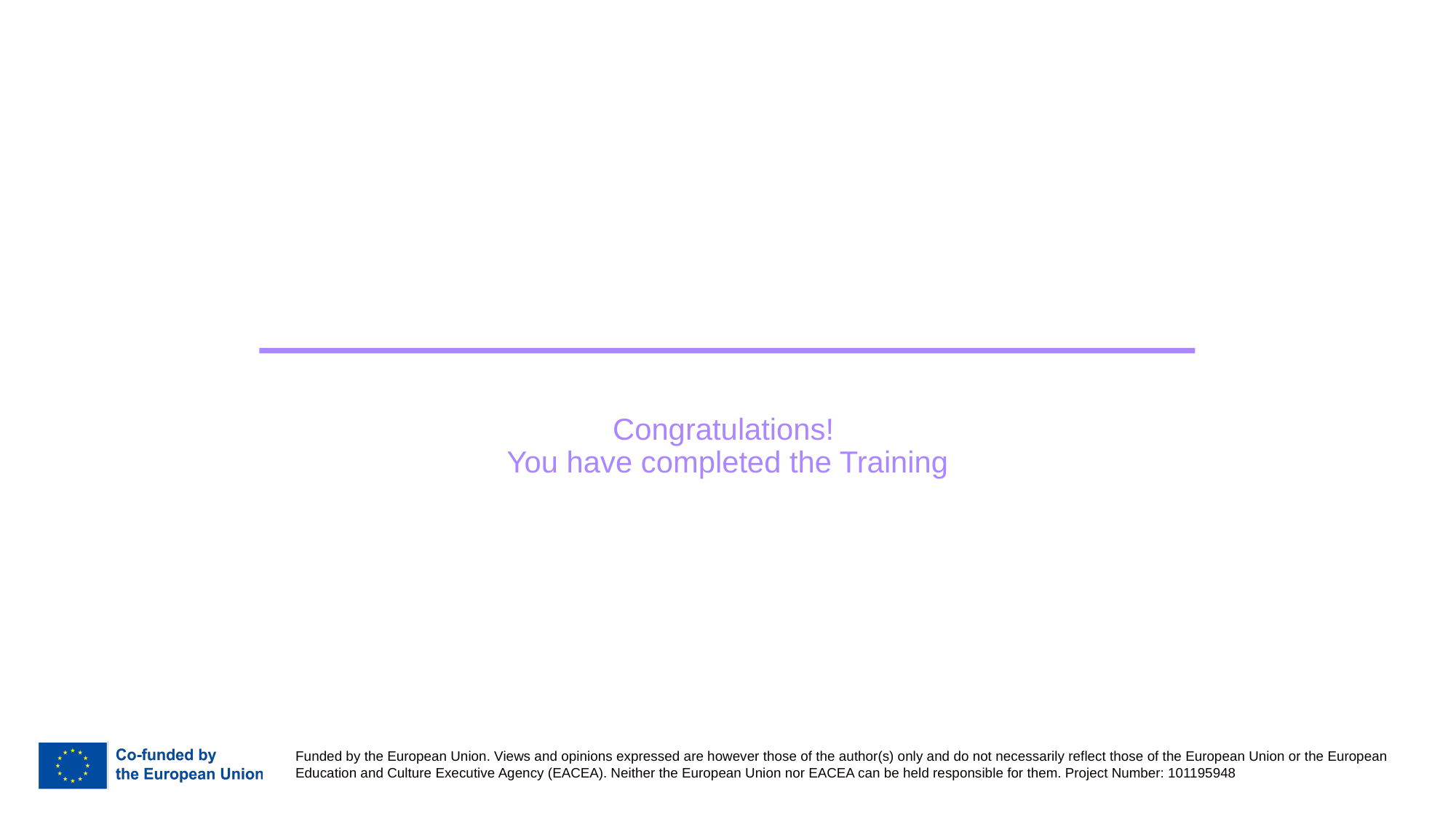

# Congratulations!
You have completed the Training